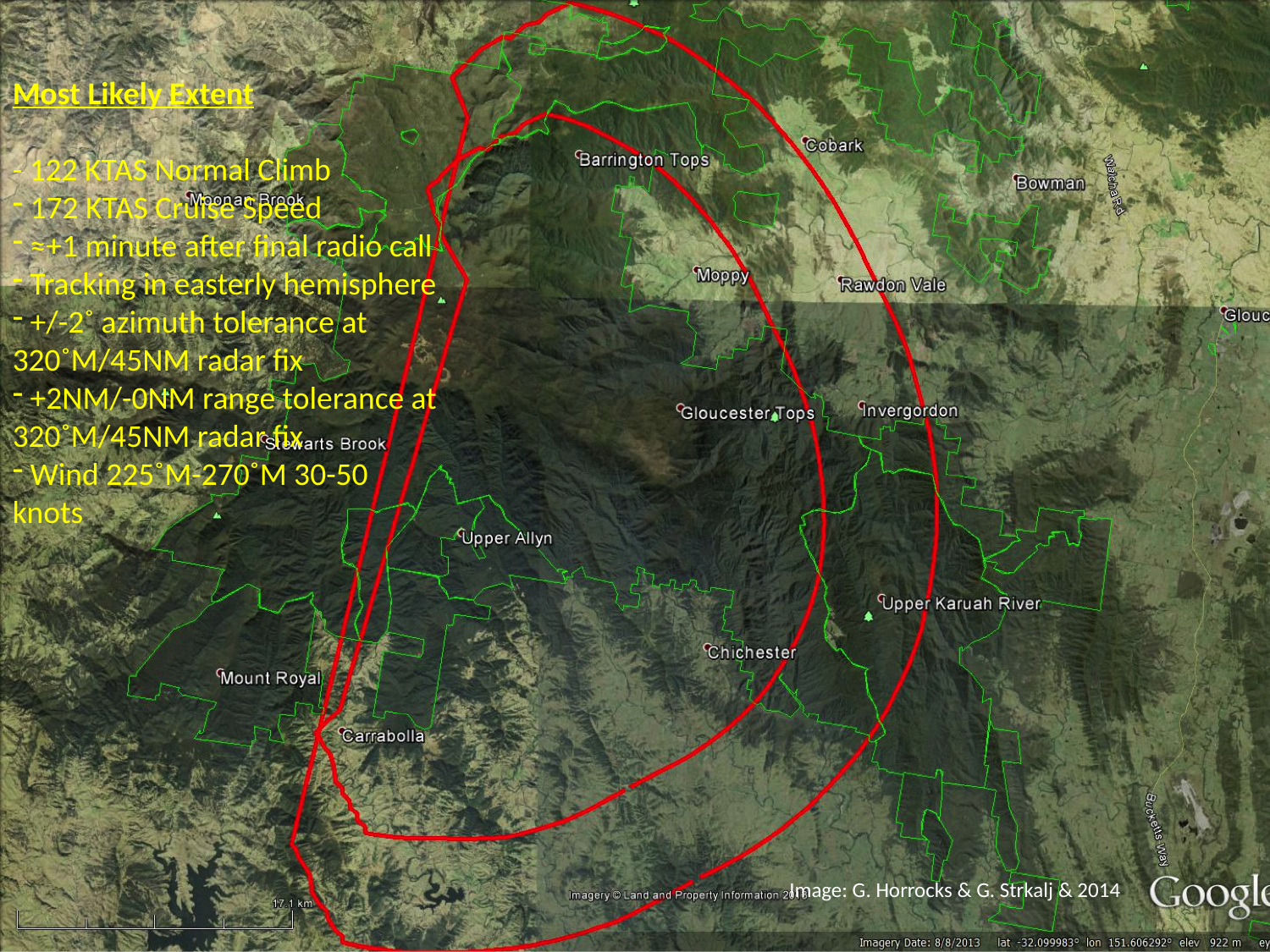

Most Likely Extent

- 122 KTAS Normal Climb
 172 KTAS Cruise Speed
 ≈+1 minute after final radio call
 Tracking in easterly hemisphere
 +/-2˚ azimuth tolerance at 320˚M/45NM radar fix
 +2NM/-0NM range tolerance at 320˚M/45NM radar fix
 Wind 225˚M-270˚M 30-50 knots

Image: G. Horrocks & G. Strkalj & 2014